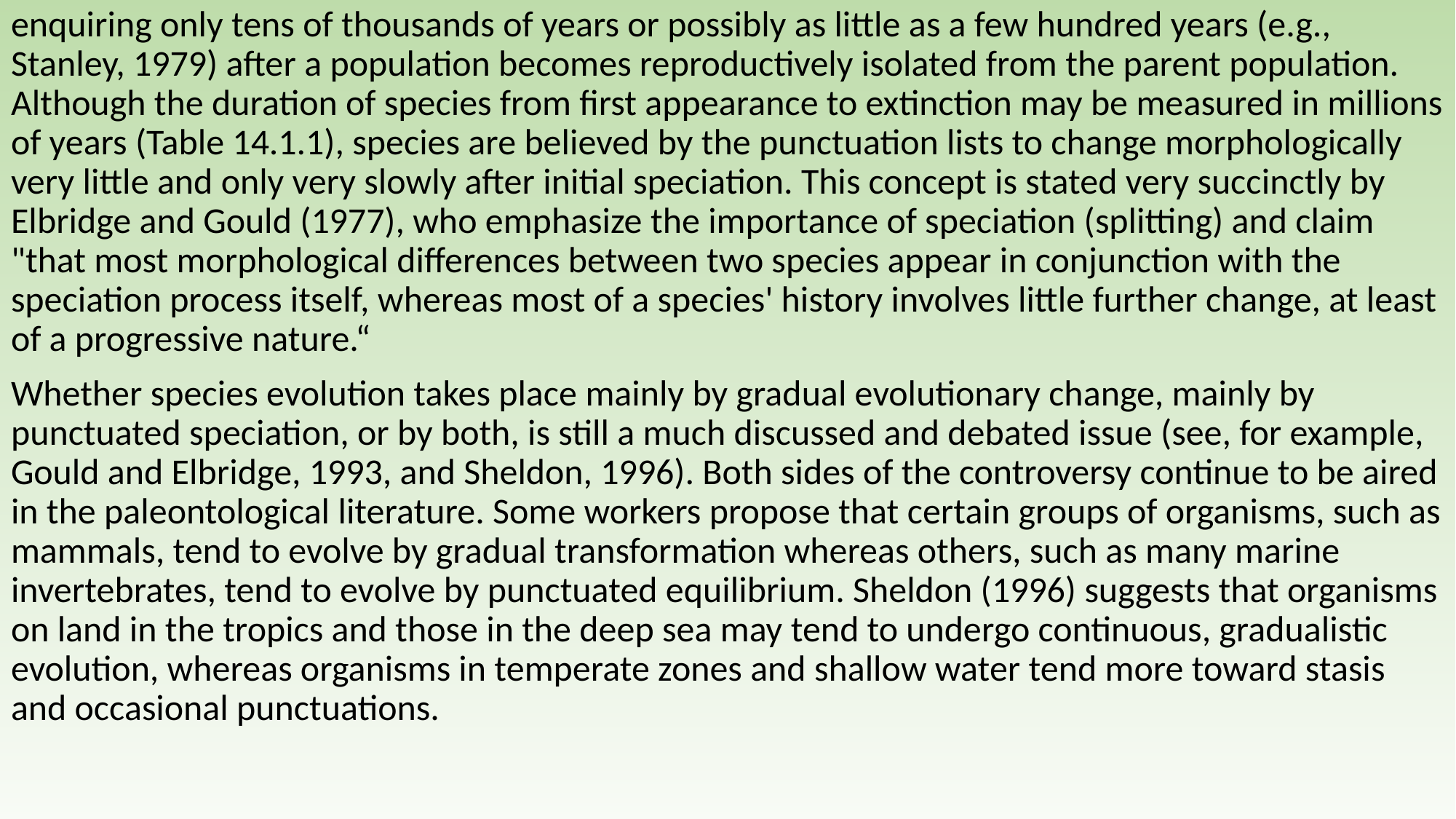

enquiring only tens of thousands of years or possibly as little as a few hundred years (e.g., Stanley, 1979) after a population becomes reproductively isolated from the parent population. Although the duration of species from first appearance to extinction may be measured in millions of years (Table 14.1.1), species are believed by the punctuation lists to change morphologically very little and only very slowly after initial speciation. This concept is stated very succinctly by Elbridge and Gould (1977), who emphasize the importance of speciation (splitting) and claim "that most morphological differences between two species appear in conjunction with the speciation process itself, whereas most of a species' history involves little further change, at least of a progressive nature.“
Whether species evolution takes place mainly by gradual evolutionary change, mainly by punctuated speciation, or by both, is still a much discussed and debated issue (see, for example, Gould and Elbridge, 1993, and Sheldon, 1996). Both sides of the controversy continue to be aired in the paleontological literature. Some workers propose that certain groups of organisms, such as mammals, tend to evolve by gradual transformation whereas others, such as many marine invertebrates, tend to evolve by punctuated equilibrium. Sheldon (1996) suggests that organisms on land in the tropics and those in the deep sea may tend to undergo continuous, gradualistic evolution, whereas organisms in temperate zones and shallow water tend more toward stasis and occasional punctuations.